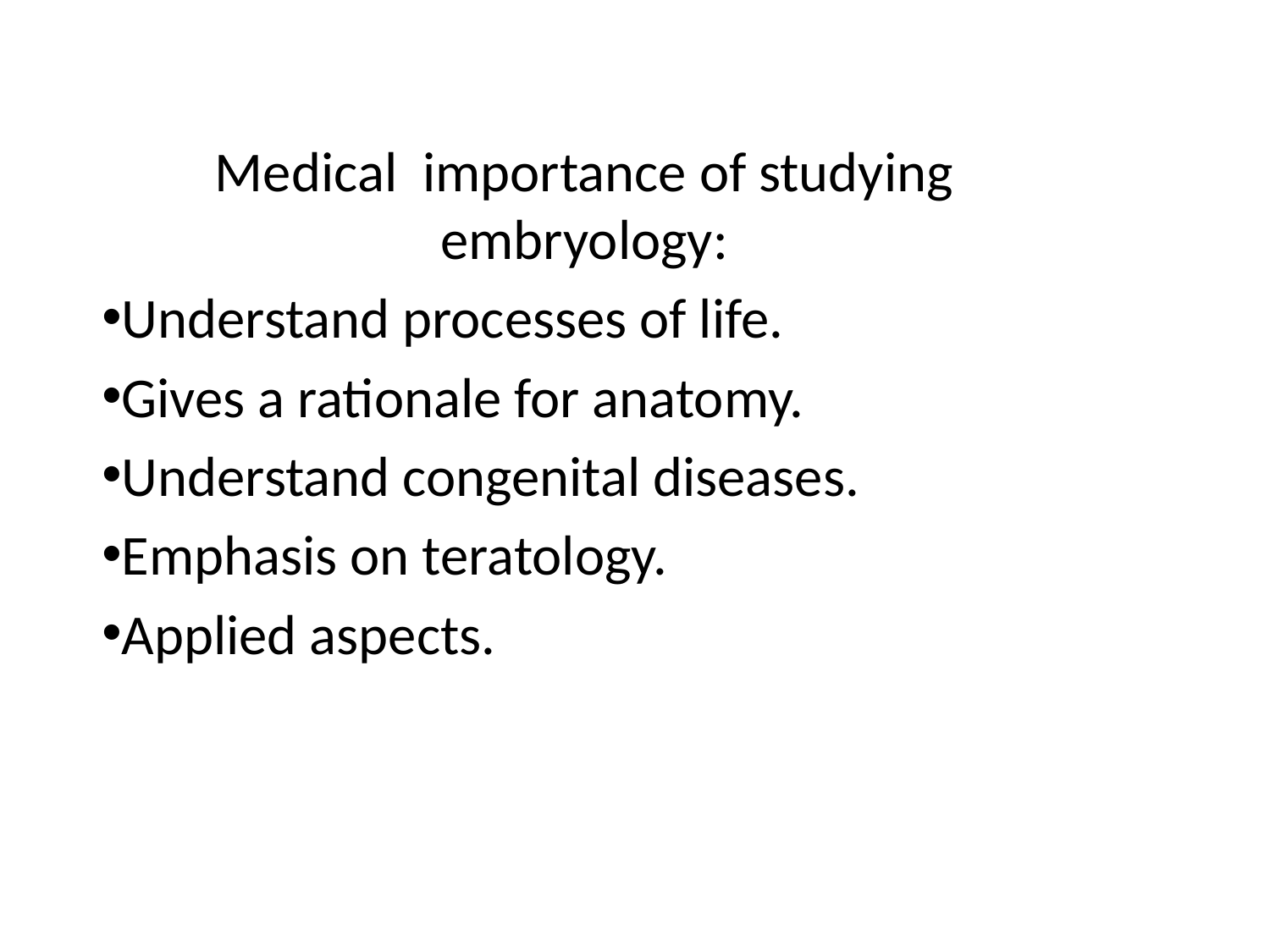

Medical  importance of studying embryology:
Understand processes of life.
Gives a rationale for anatomy.
Understand congenital diseases.
Emphasis on teratology.
Applied aspects.